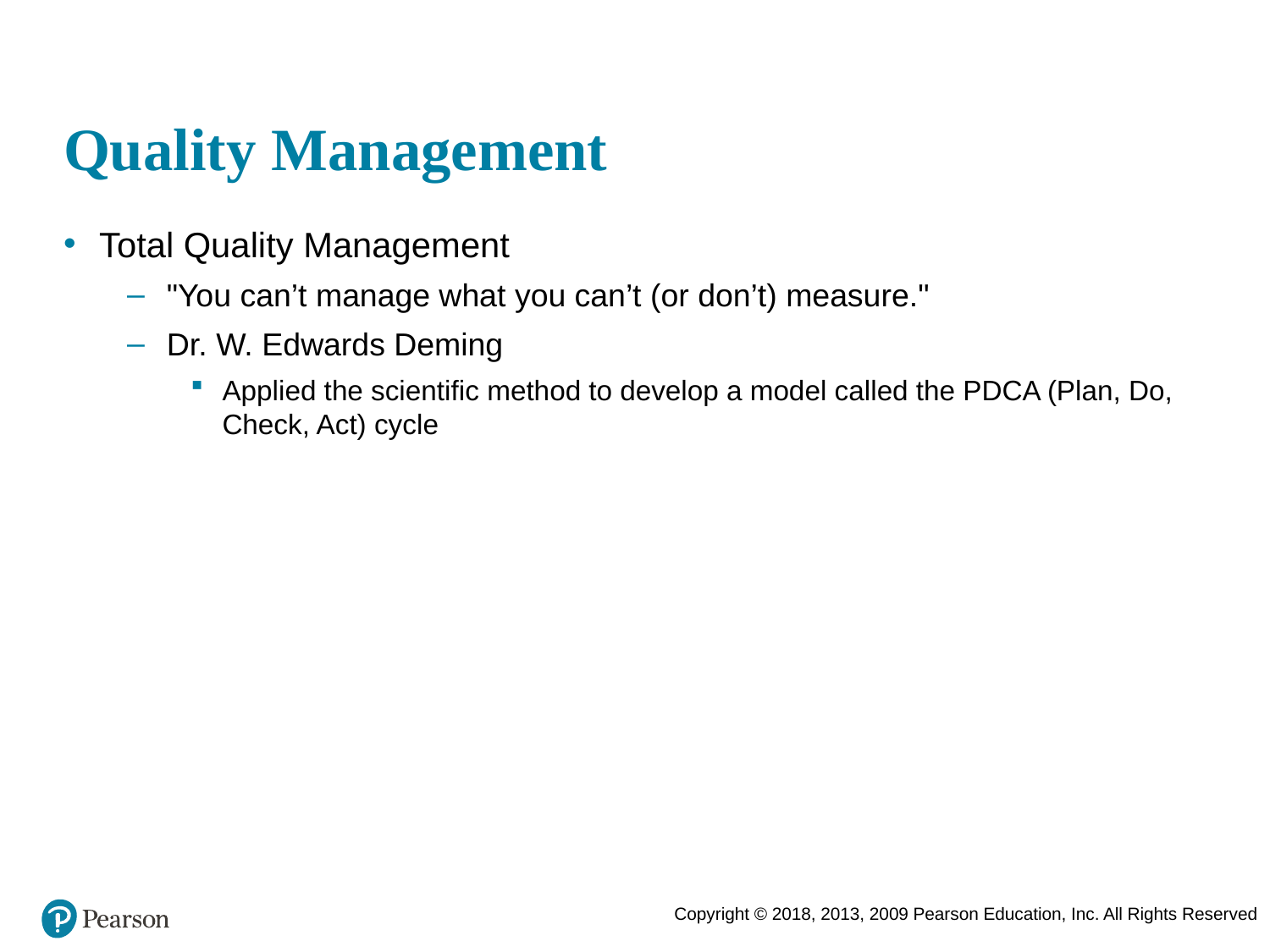

# Quality Management
Total Quality Management
"You can’t manage what you can’t (or don’t) measure."
Dr. W. Edwards Deming
Applied the scientific method to develop a model called the PDCA (Plan, Do, Check, Act) cycle